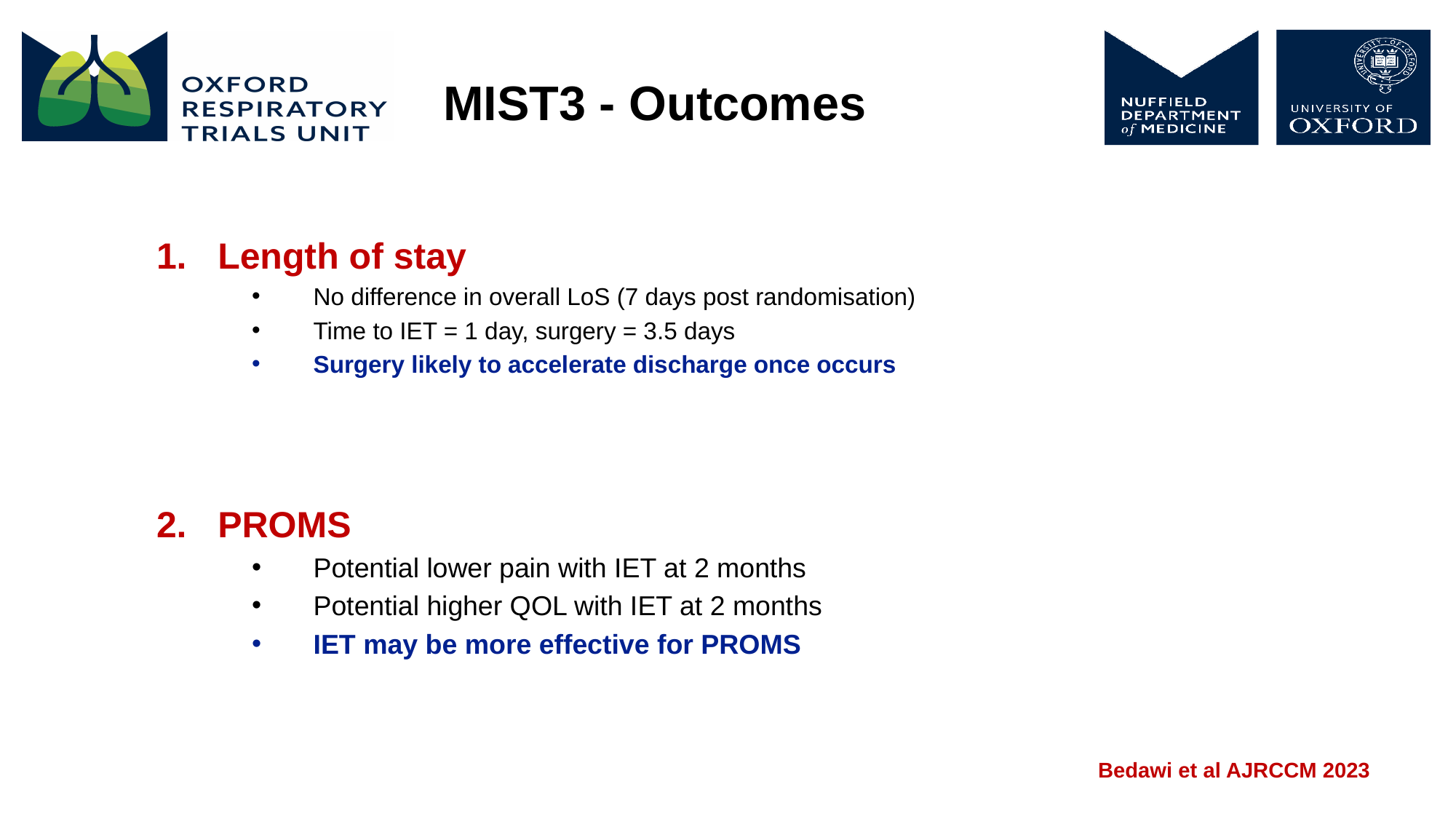

MIST3 - Outcomes
Length of stay
No difference in overall LoS (7 days post randomisation)
Time to IET = 1 day, surgery = 3.5 days
Surgery likely to accelerate discharge once occurs

PROMS
Potential lower pain with IET at 2 months
Potential higher QOL with IET at 2 months
IET may be more effective for PROMS

Bedawi et al AJRCCM 2023